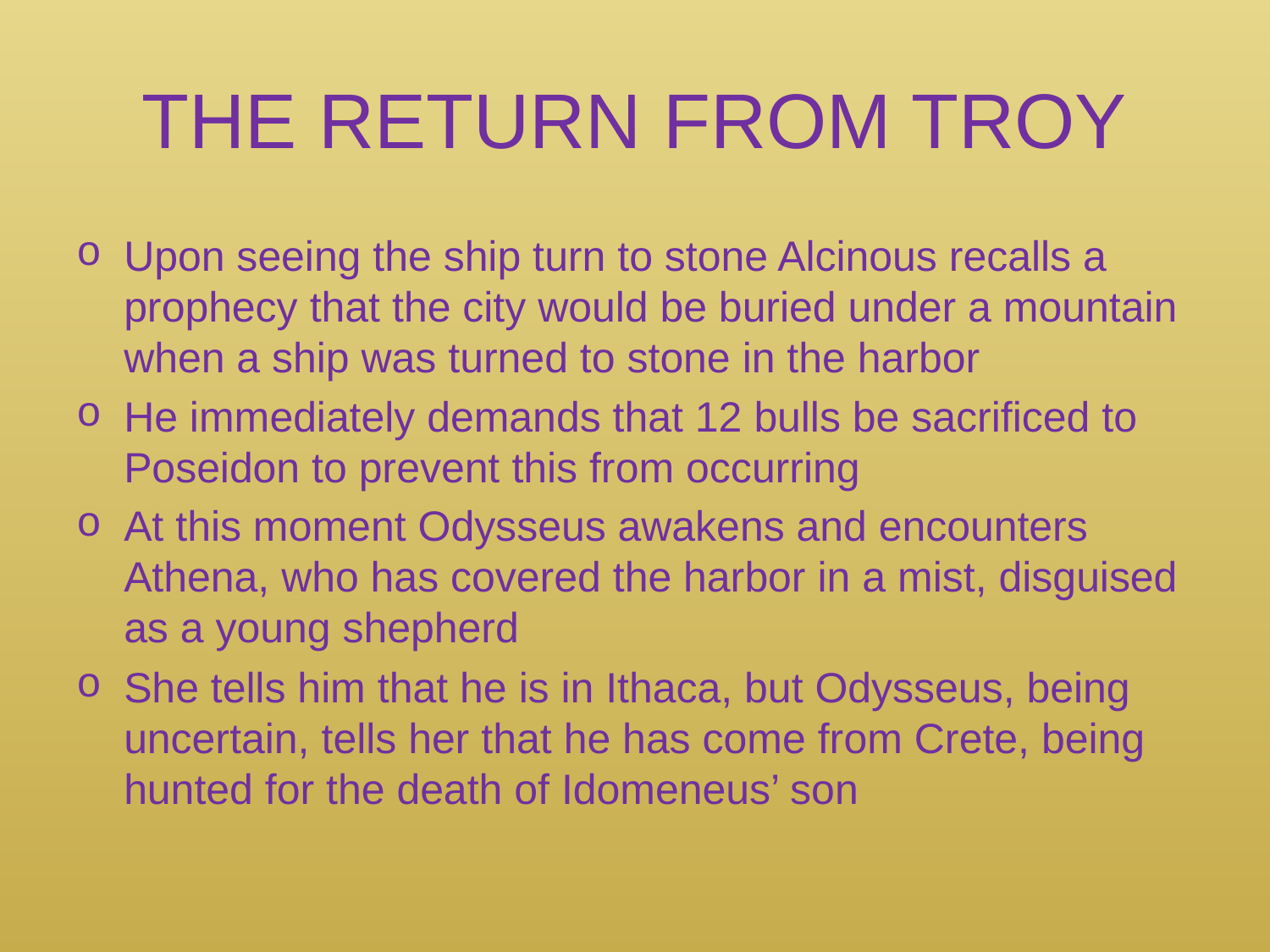

# THE RETURN FROM TROY
Upon seeing the ship turn to stone Alcinous recalls a prophecy that the city would be buried under a mountain when a ship was turned to stone in the harbor
He immediately demands that 12 bulls be sacrificed to Poseidon to prevent this from occurring
At this moment Odysseus awakens and encounters Athena, who has covered the harbor in a mist, disguised as a young shepherd
She tells him that he is in Ithaca, but Odysseus, being uncertain, tells her that he has come from Crete, being hunted for the death of Idomeneus’ son